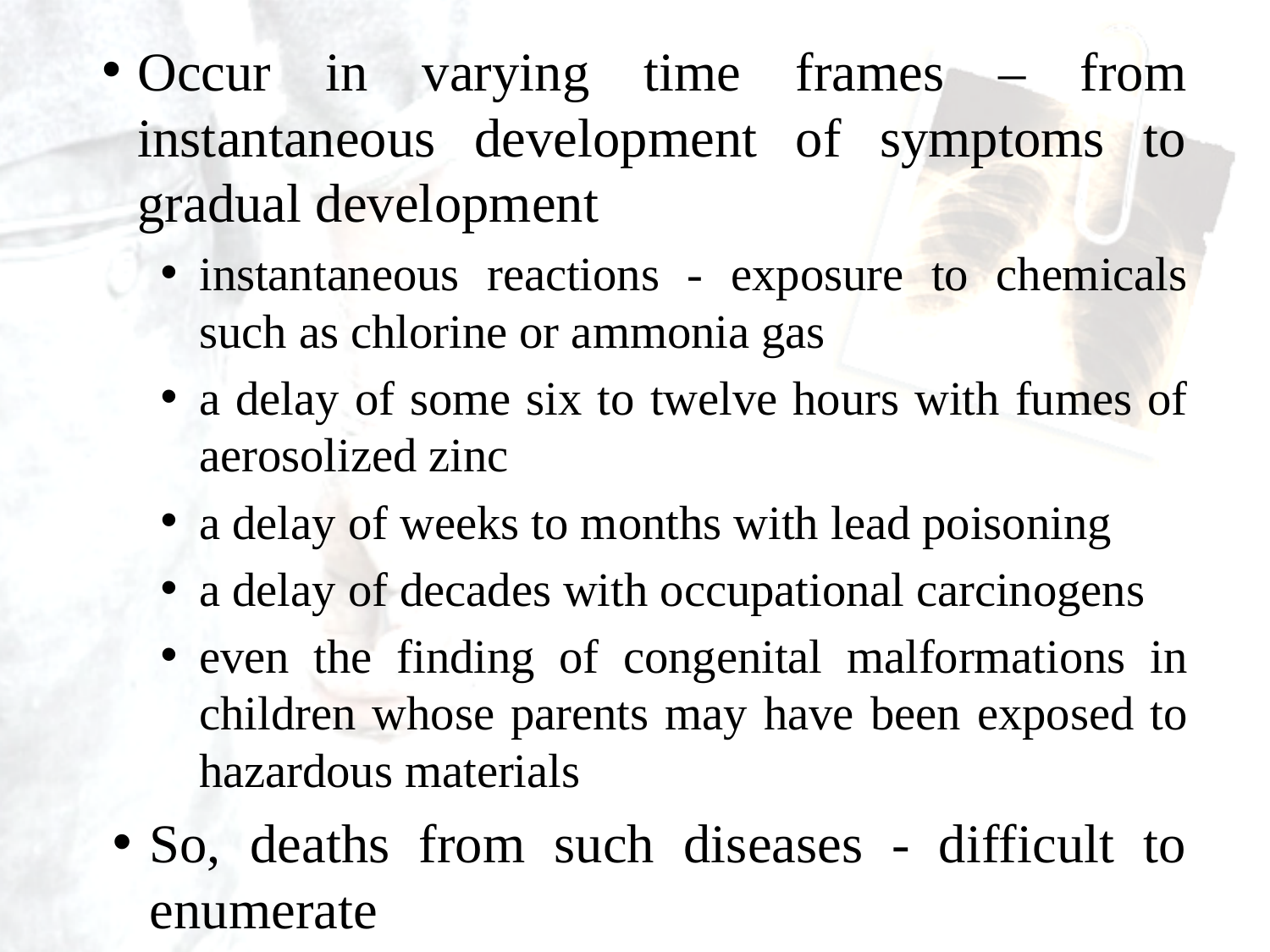

Occur in varying time frames – from instantaneous development of symptoms to gradual development
instantaneous reactions - exposure to chemicals such as chlorine or ammonia gas
a delay of some six to twelve hours with fumes of aerosolized zinc
a delay of weeks to months with lead poisoning
a delay of decades with occupational carcinogens
even the finding of congenital malformations in children whose parents may have been exposed to hazardous materials
So, deaths from such diseases - difficult to enumerate